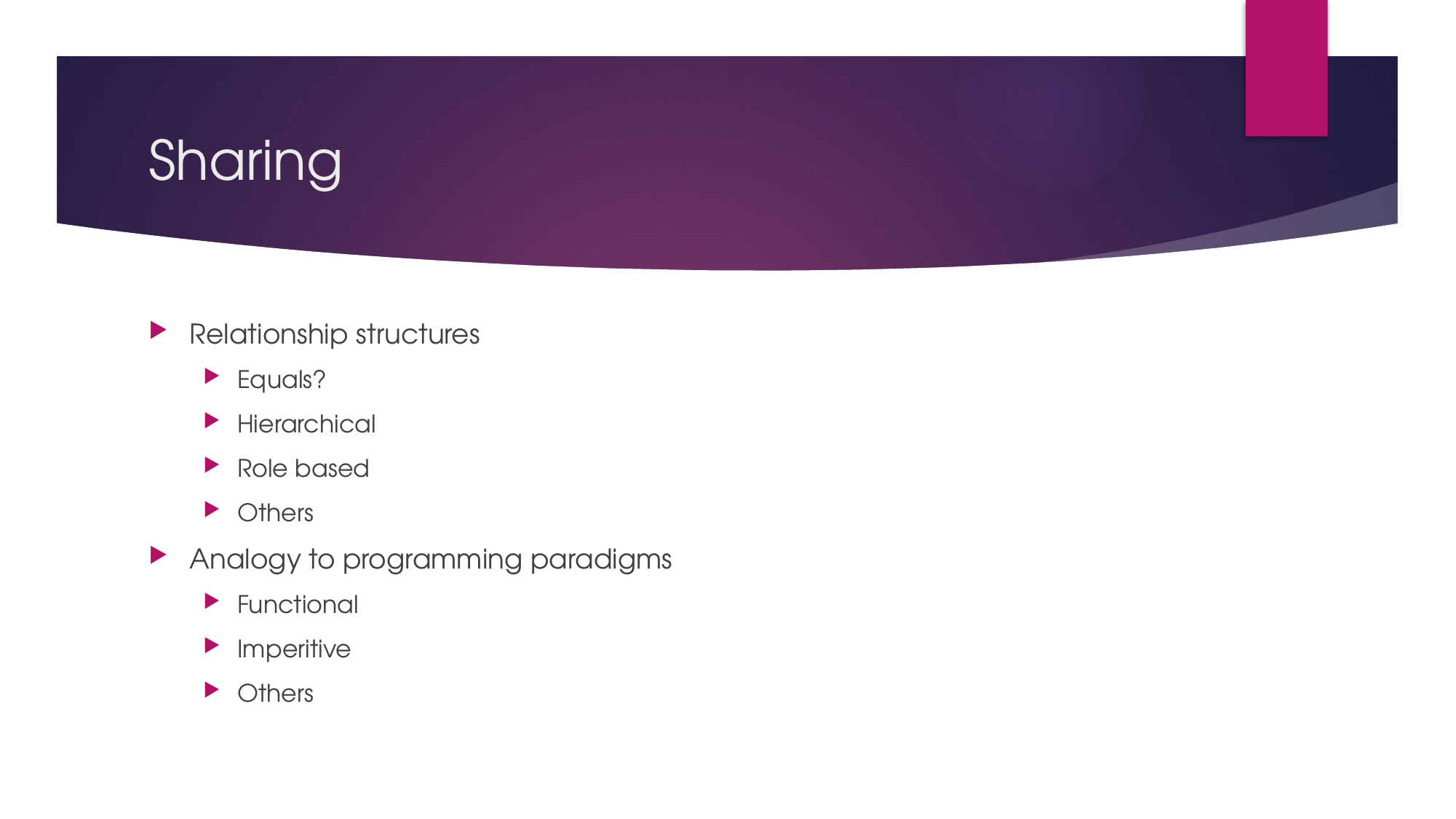

# Sharing
Relationship structures
Equals?
Hierarchical
Role based
Others
Analogy to programming paradigms
Functional
Imperitive
Others